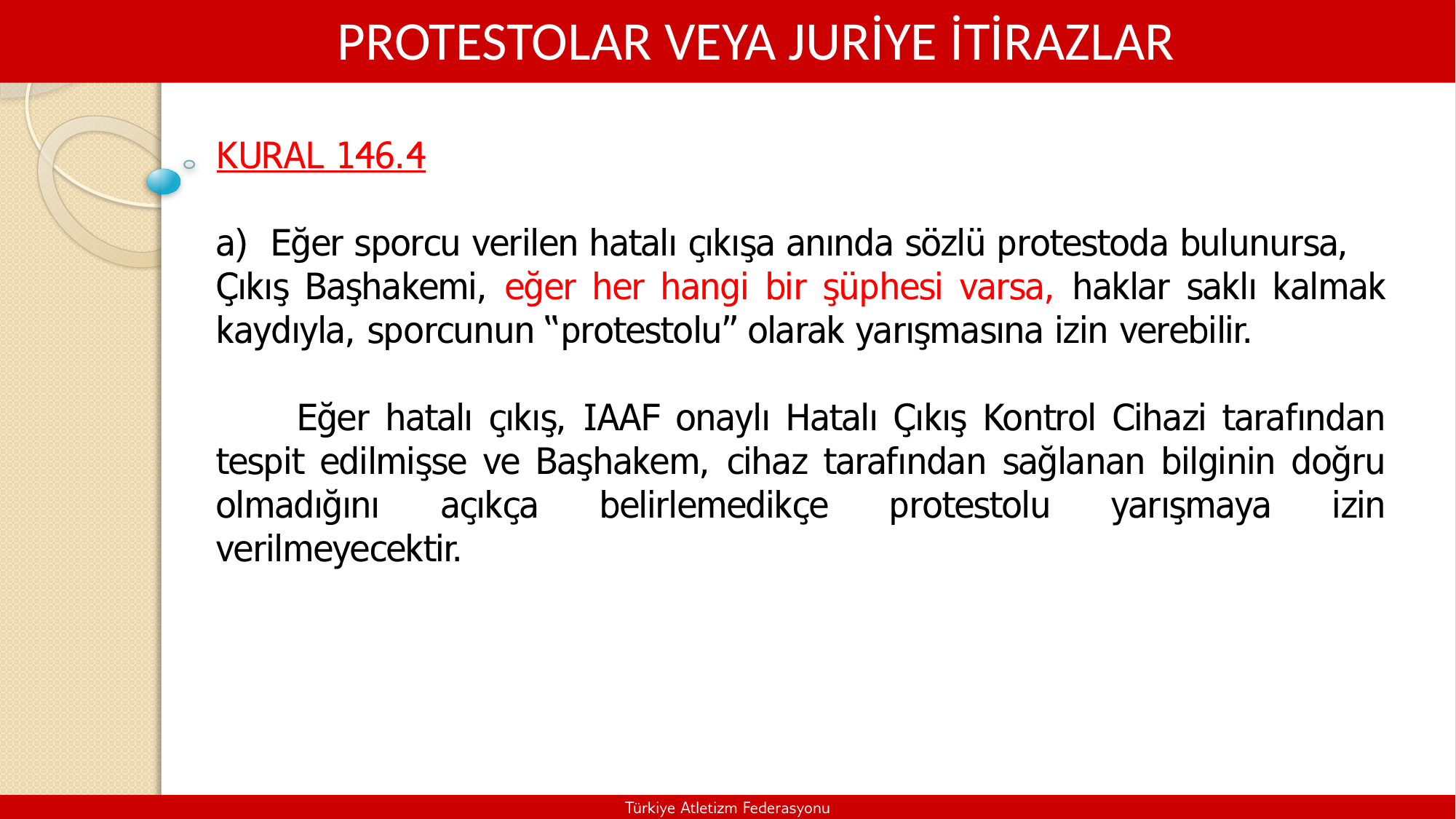

PROTESTOLAR VEYA JURİYE İTİRAZLAR
KURAL 146.4

Eğer sporcu verilen hatalı çıkışa anında sözlü protestoda bulunursa,
Çıkış Başhakemi, eğer her hangi bir şüphesi varsa, haklar saklı kalmak kaydıyla, sporcunun “protestolu” olarak yarışmasına izin verebilir.

     Eğer hatalı çıkış, IAAF onaylı Hatalı Çıkış Kontrol Cihazi tarafından tespit edilmişse ve Başhakem, cihaz tarafından sağlanan bilginin doğru olmadığını açıkça belirlemedikçe protestolu yarışmaya izin verilmeyecektir.

Türkiye Atletizm Federasyonu